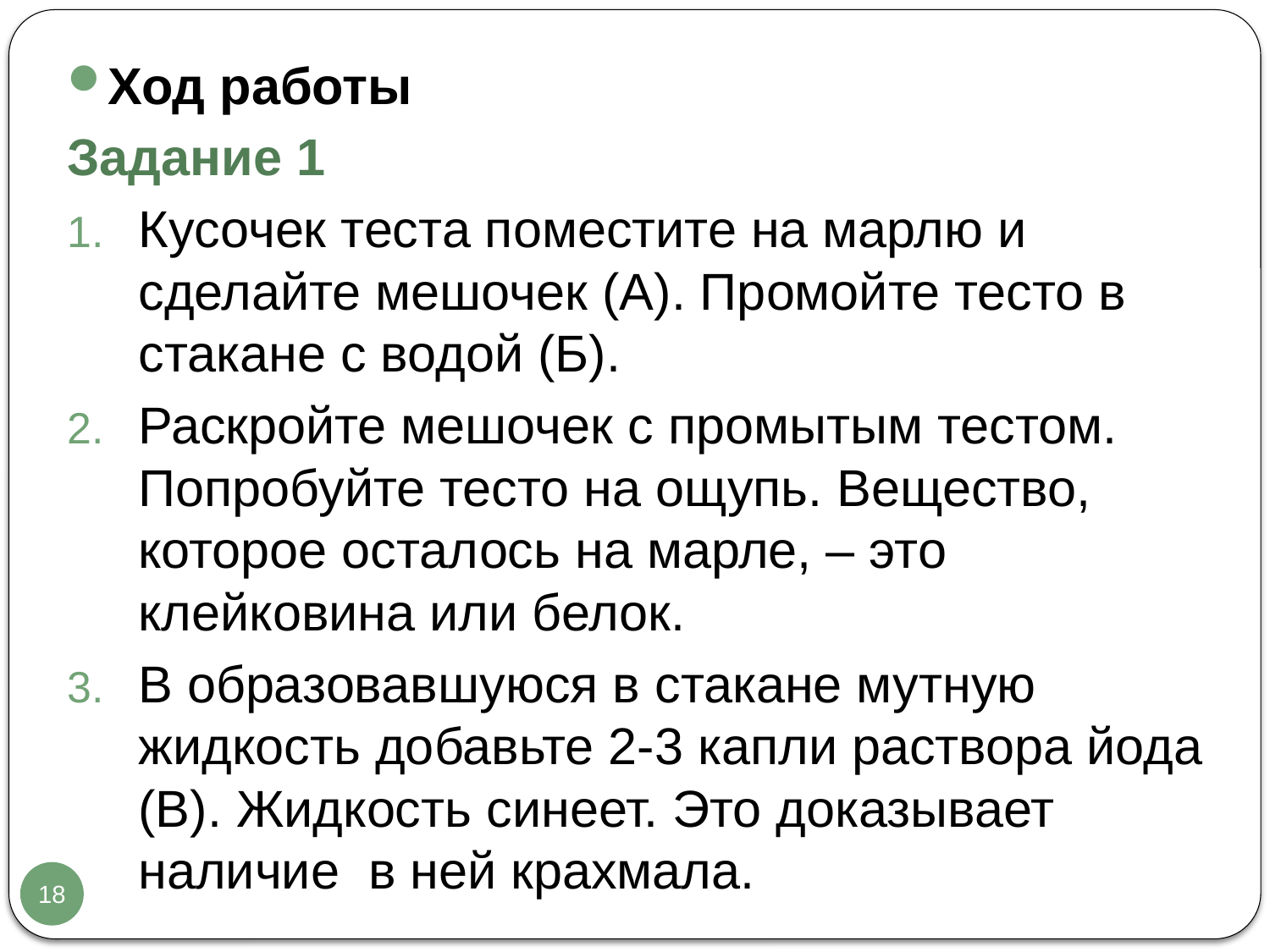

Ход работы
Задание 1
Кусочек теста поместите на марлю и сделайте мешочек (А). Промойте тесто в стакане с водой (Б).
Раскройте мешочек с промытым тестом. Попробуйте тесто на ощупь. Вещество, которое осталось на марле, – это клейковина или белок.
В образовавшуюся в стакане мутную жидкость добавьте 2-3 капли раствора йода (В). Жидкость синеет. Это доказывает наличие  в ней крахмала.
18